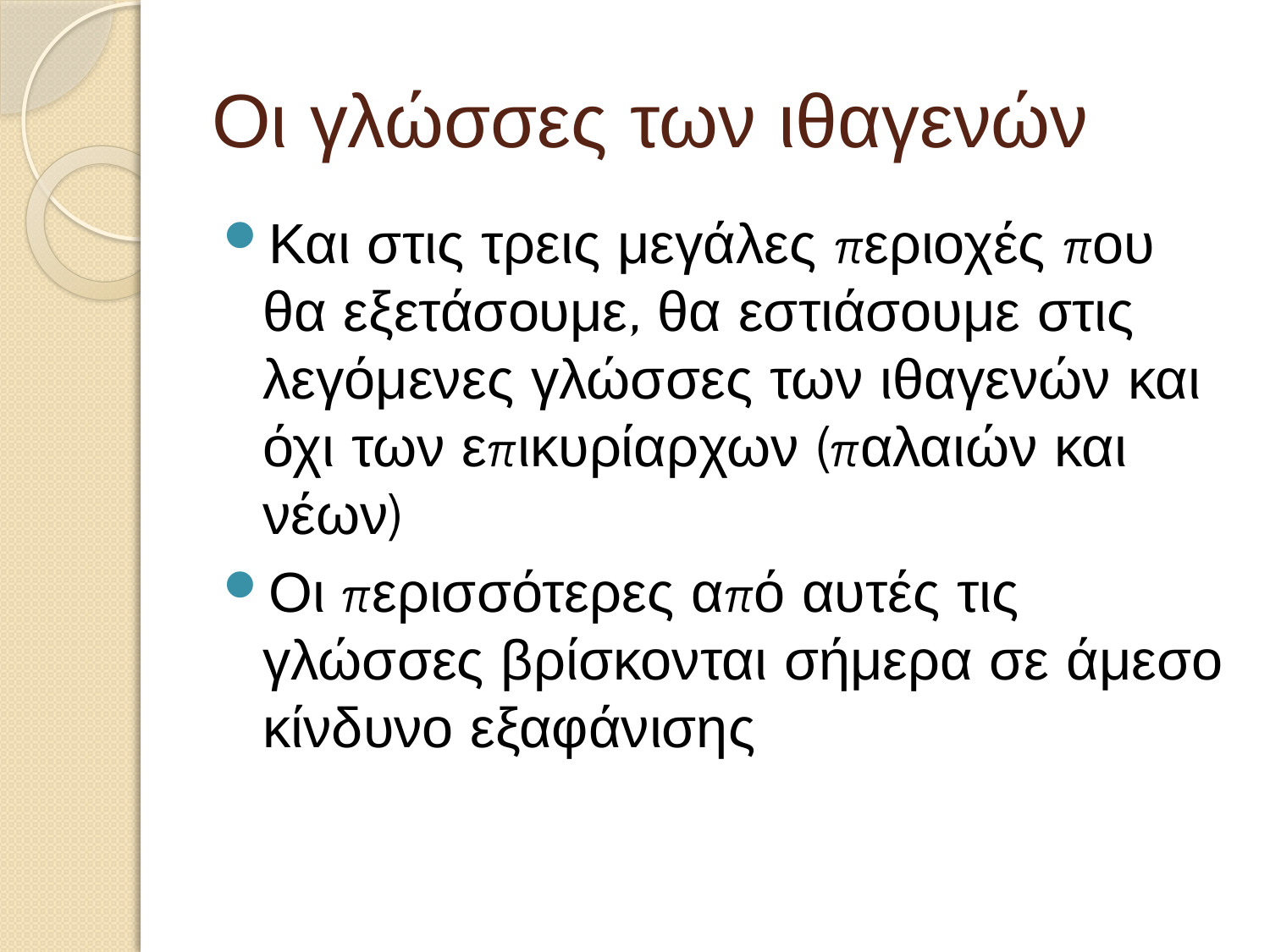

# Οι γλώσσες των ιθαγενών
Και στις τρεις μεγάλες περιοχές που θα εξετάσουμε, θα εστιάσουμε στις λεγόμενες γλώσσες των ιθαγενών και όχι των επικυρίαρχων (παλαιών και νέων)
Οι περισσότερες από αυτές τις γλώσσες βρίσκονται σήμερα σε άμεσο κίνδυνο εξαφάνισης